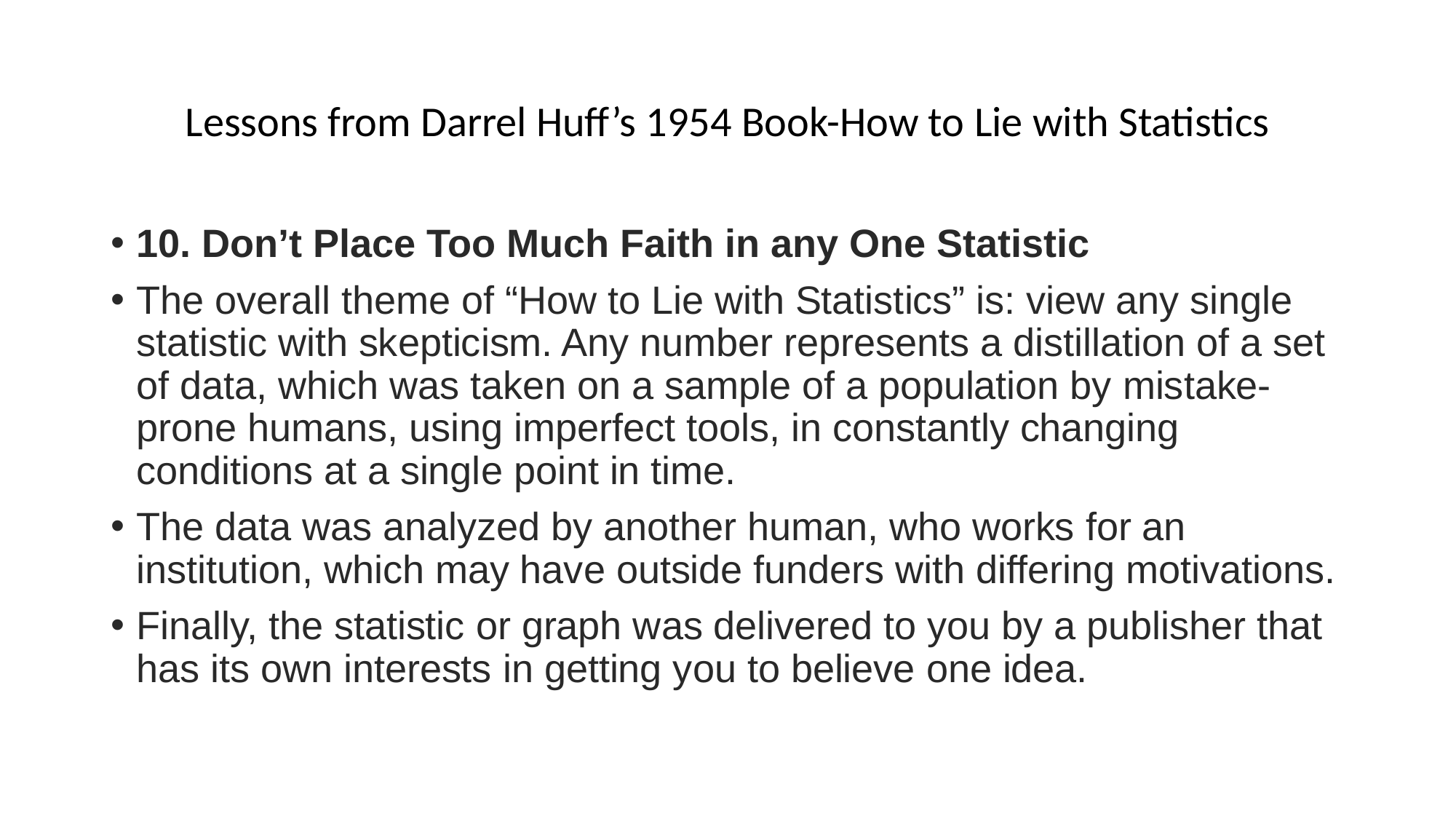

# Lessons from Darrel Huff’s 1954 Book-How to Lie with Statistics
10. Don’t Place Too Much Faith in any One Statistic
The overall theme of “How to Lie with Statistics” is: view any single statistic with skepticism. Any number represents a distillation of a set of data, which was taken on a sample of a population by mistake-prone humans, using imperfect tools, in constantly changing conditions at a single point in time.
The data was analyzed by another human, who works for an institution, which may have outside funders with differing motivations.
Finally, the statistic or graph was delivered to you by a publisher that has its own interests in getting you to believe one idea.